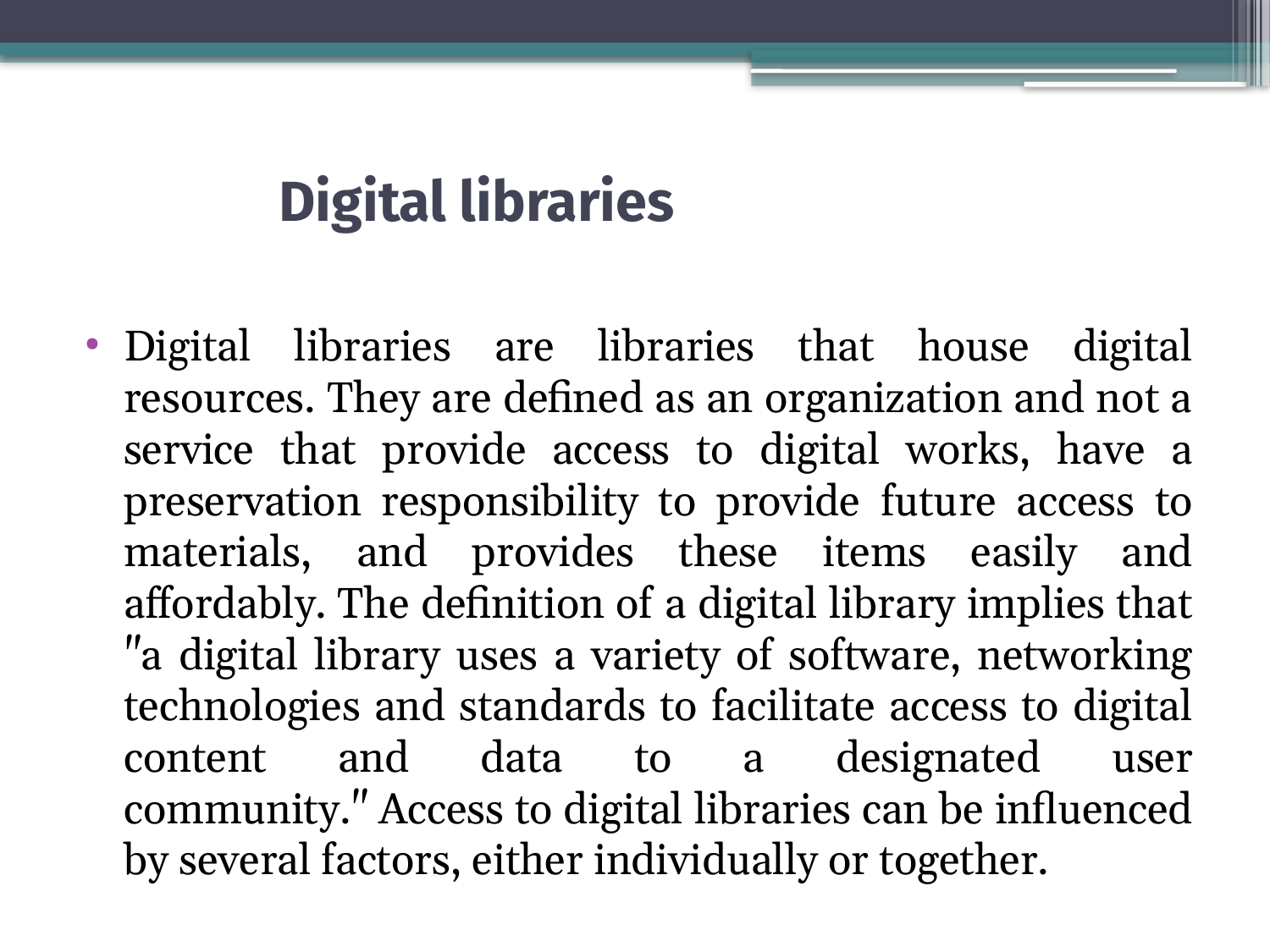

# Digital libraries
Digital libraries are libraries that house digital resources. They are defined as an organization and not a service that provide access to digital works, have a preservation responsibility to provide future access to materials, and provides these items easily and affordably. The definition of a digital library implies that "a digital library uses a variety of software, networking technologies and standards to facilitate access to digital content and data to a designated user community." Access to digital libraries can be influenced by several factors, either individually or together.